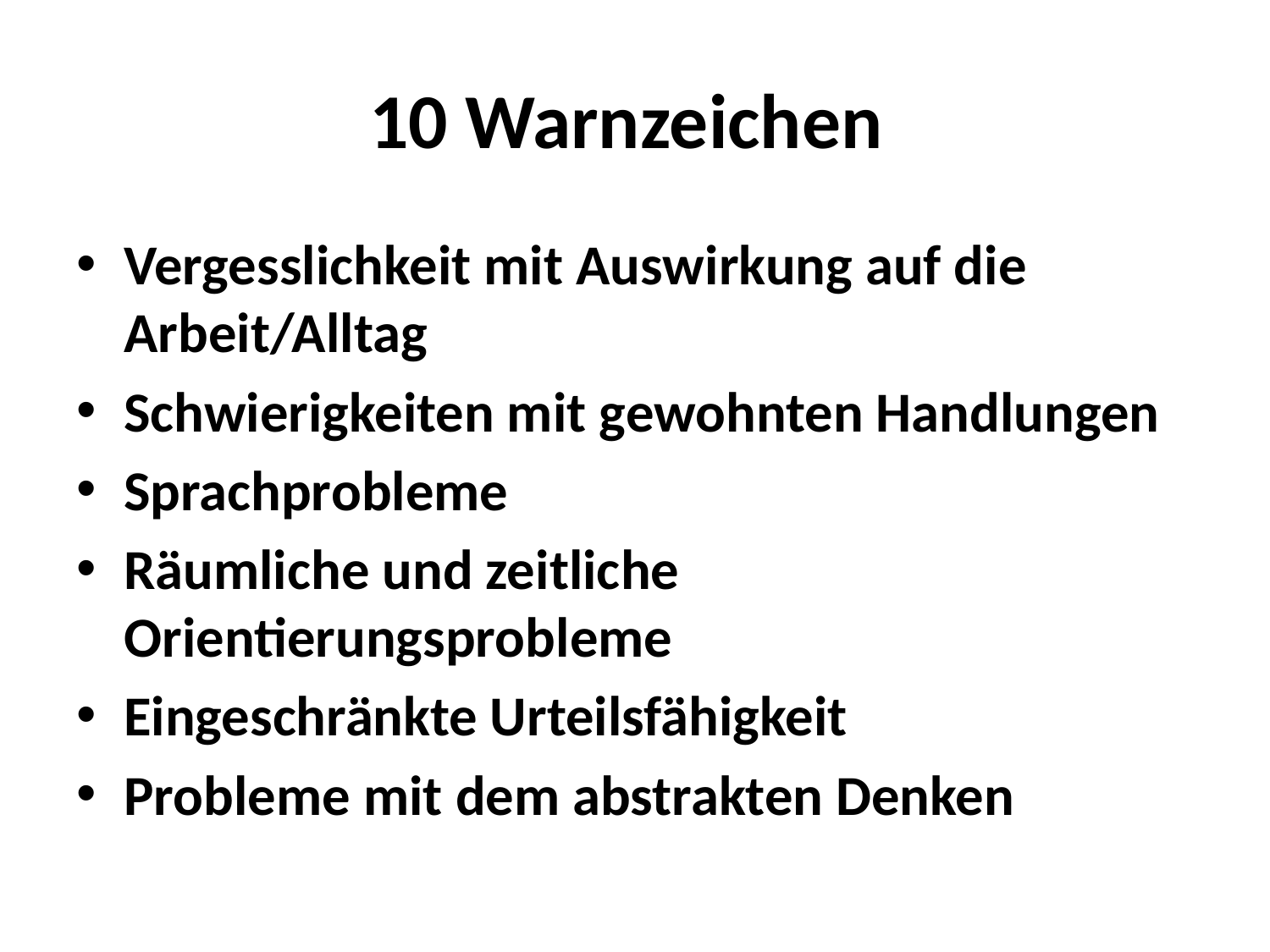

# 10 Warnzeichen
Vergesslichkeit mit Auswirkung auf die Arbeit/Alltag
Schwierigkeiten mit gewohnten Handlungen
Sprachprobleme
Räumliche und zeitliche Orientierungsprobleme
Eingeschränkte Urteilsfähigkeit
Probleme mit dem abstrakten Denken